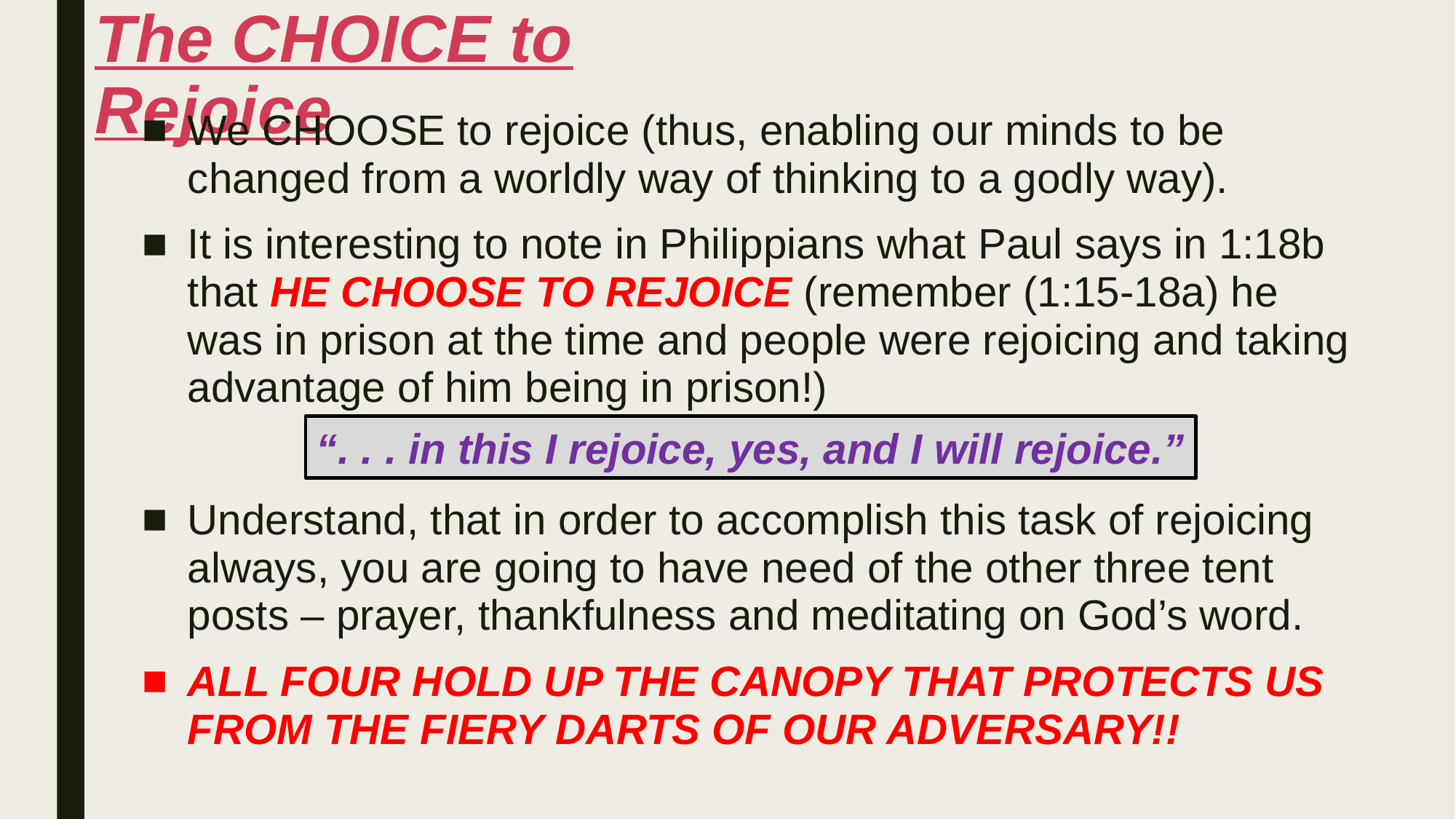

# The CHOICE to Rejoice
We CHOOSE to rejoice (thus, enabling our minds to be changed from a worldly way of thinking to a godly way).
It is interesting to note in Philippians what Paul says in 1:18b that HE CHOOSE TO REJOICE (remember (1:15-18a) he was in prison at the time and people were rejoicing and taking advantage of him being in prison!)

Understand, that in order to accomplish this task of rejoicing always, you are going to have need of the other three tent posts – prayer, thankfulness and meditating on God’s word.
ALL FOUR HOLD UP THE CANOPY THAT PROTECTS US FROM THE FIERY DARTS OF OUR ADVERSARY!!
“. . . in this I rejoice, yes, and I will rejoice.”